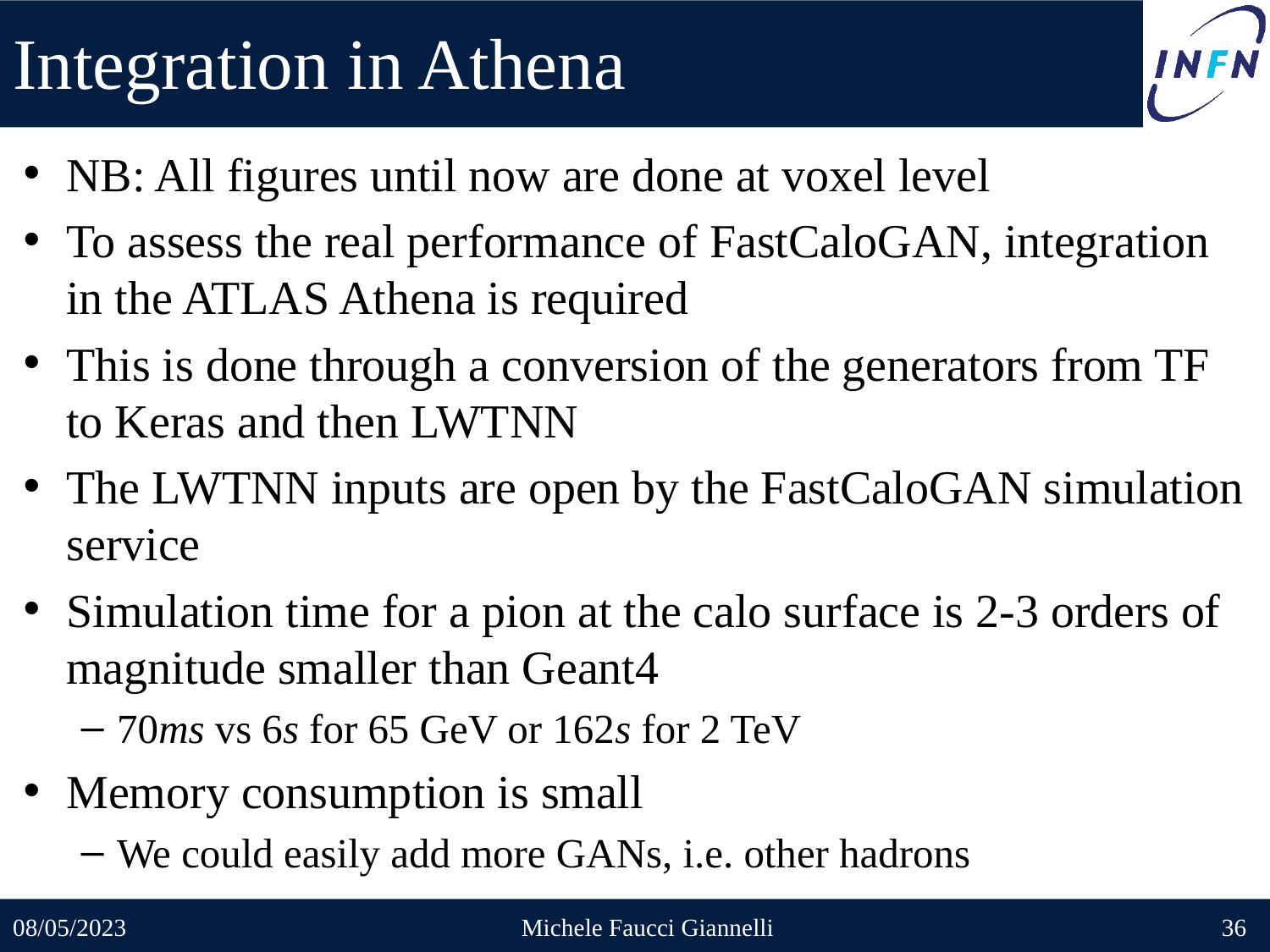

# Integration in Athena
NB: All figures until now are done at voxel level
To assess the real performance of FastCaloGAN, integration in the ATLAS Athena is required
This is done through a conversion of the generators from TF to Keras and then LWTNN
The LWTNN inputs are open by the FastCaloGAN simulation service
Simulation time for a pion at the calo surface is 2-3 orders of magnitude smaller than Geant4
70ms vs 6s for 65 GeV or 162s for 2 TeV
Memory consumption is small
We could easily add more GANs, i.e. other hadrons

08/05/2023
Michele Faucci Giannelli
36